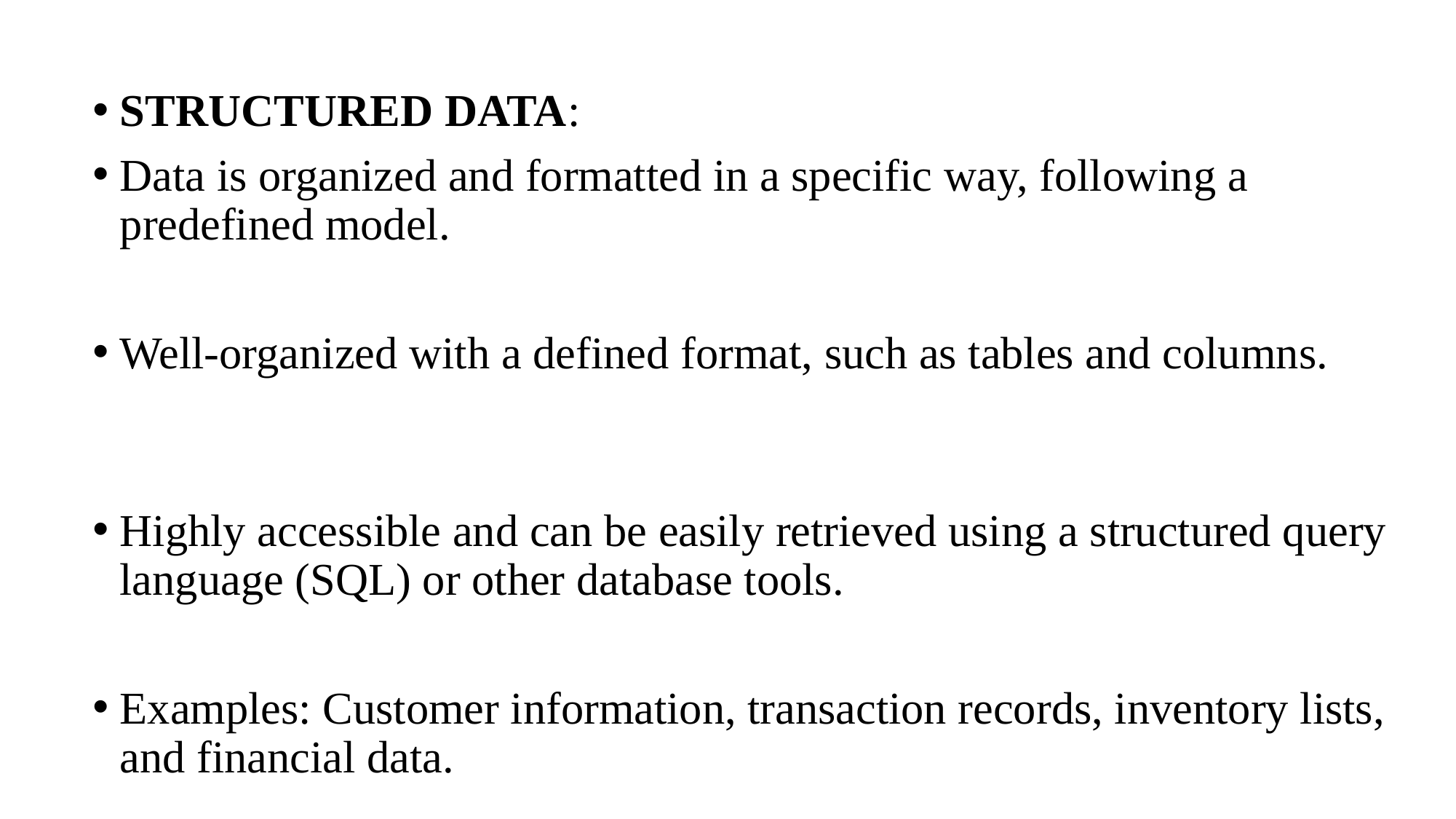

STRUCTURED DATA:
Data is organized and formatted in a specific way, following a predefined model.

Well-organized with a defined format, such as tables and columns.

Highly accessible and can be easily retrieved using a structured query language (SQL) or other database tools.

Examples: Customer information, transaction records, inventory lists, and financial data.